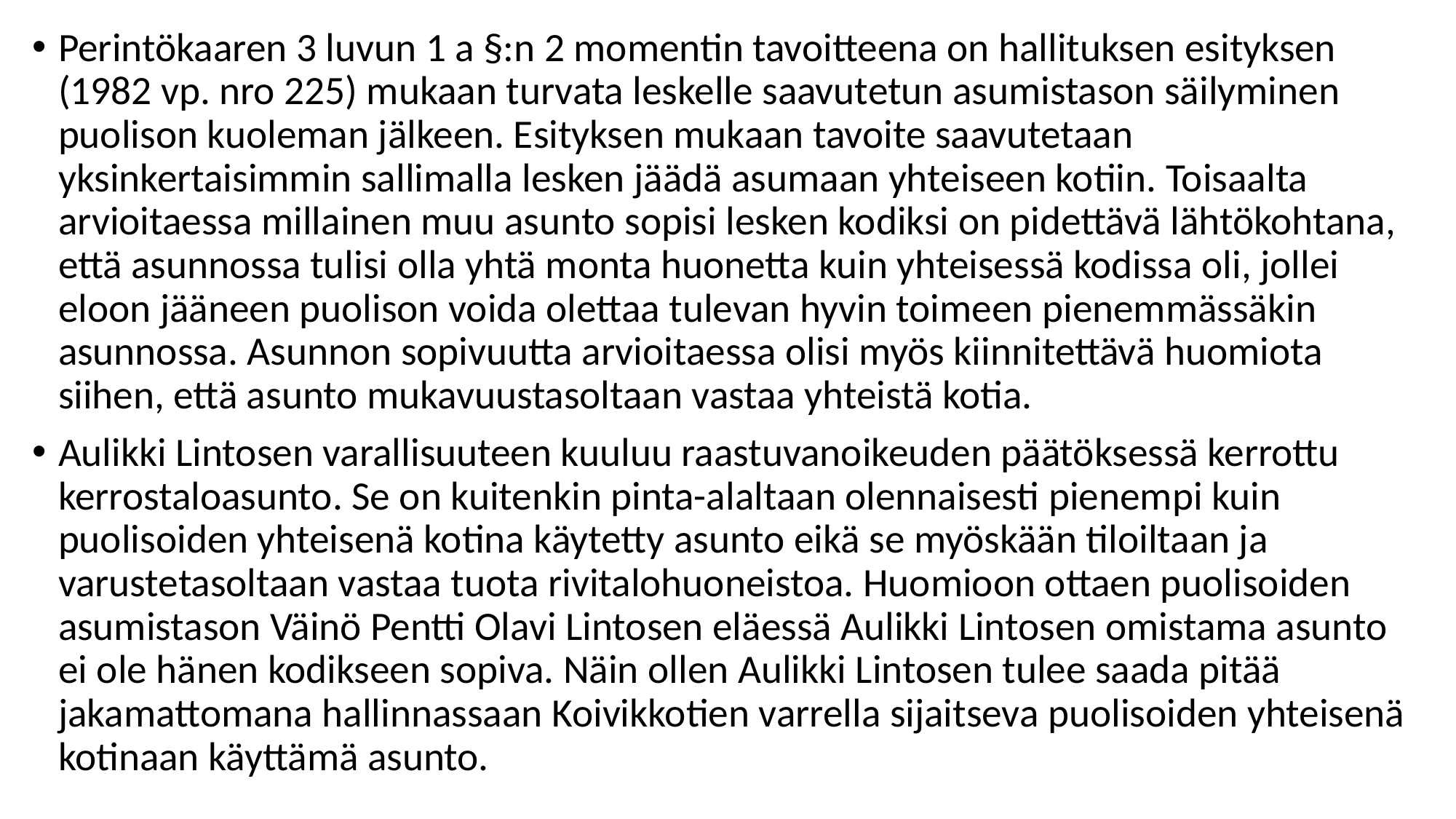

Perintökaaren 3 luvun 1 a §:n 2 momentin tavoitteena on hallituksen esityksen (1982 vp. nro 225) mukaan turvata leskelle saavutetun asumistason säilyminen puolison kuoleman jälkeen. Esityksen mukaan tavoite saavutetaan yksinkertaisimmin sallimalla lesken jäädä asumaan yhteiseen kotiin. Toisaalta arvioitaessa millainen muu asunto sopisi lesken kodiksi on pidettävä lähtökohtana, että asunnossa tulisi olla yhtä monta huonetta kuin yhteisessä kodissa oli, jollei eloon jääneen puolison voida olettaa tulevan hyvin toimeen pienemmässäkin asunnossa. Asunnon sopivuutta arvioitaessa olisi myös kiinnitettävä huomiota siihen, että asunto mukavuustasoltaan vastaa yhteistä kotia.
Aulikki Lintosen varallisuuteen kuuluu raastuvanoikeuden päätöksessä kerrottu kerrostaloasunto. Se on kuitenkin pinta-alaltaan olennaisesti pienempi kuin puolisoiden yhteisenä kotina käytetty asunto eikä se myöskään tiloiltaan ja varustetasoltaan vastaa tuota rivitalohuoneistoa. Huomioon ottaen puolisoiden asumistason Väinö Pentti Olavi Lintosen eläessä Aulikki Lintosen omistama asunto ei ole hänen kodikseen sopiva. Näin ollen Aulikki Lintosen tulee saada pitää jakamattomana hallinnassaan Koivikkotien varrella sijaitseva puolisoiden yhteisenä kotinaan käyttämä asunto.
#